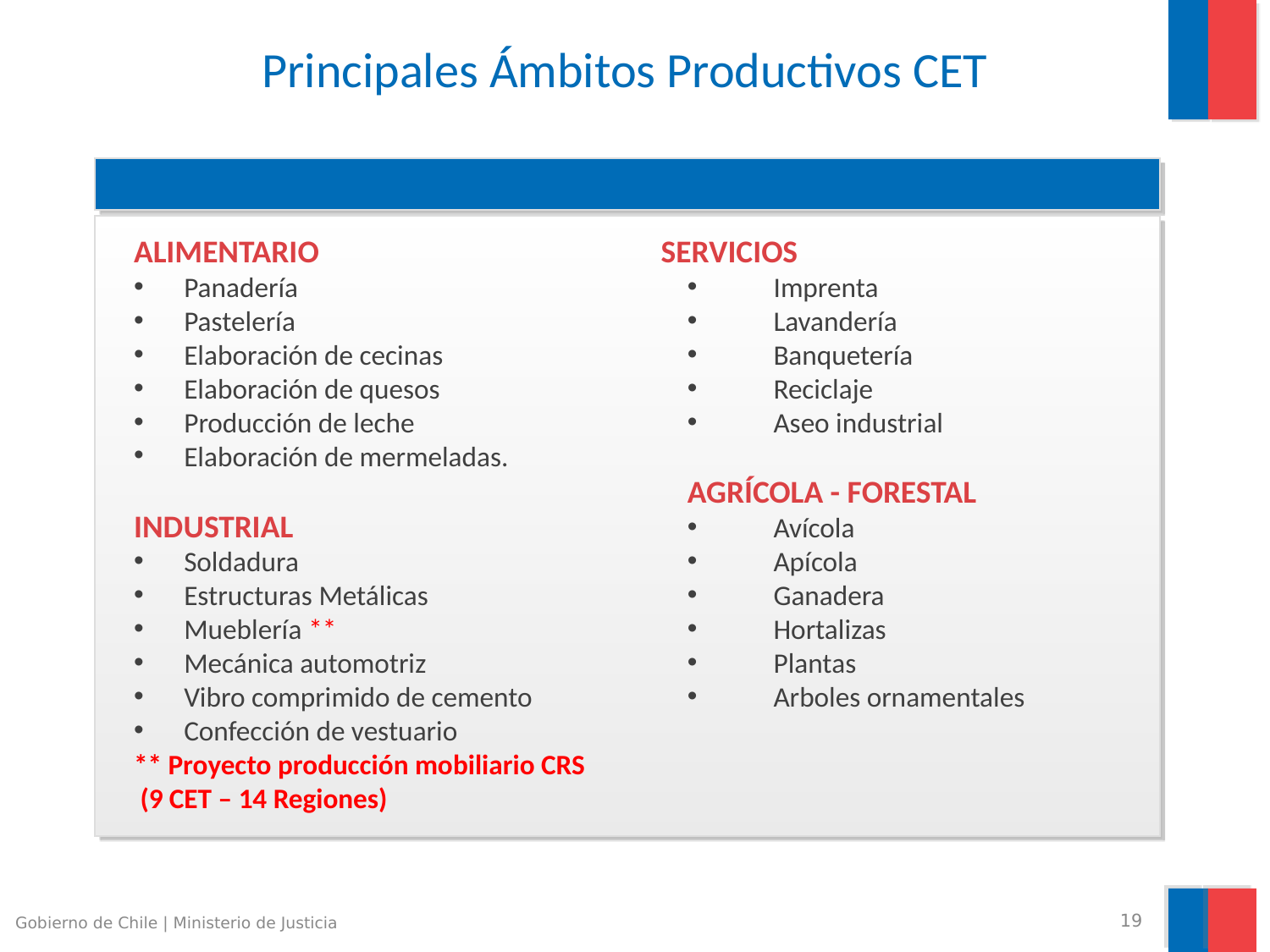

# Principales Ámbitos Productivos CET

ALIMENTARIO
Panadería
Pastelería
Elaboración de cecinas
Elaboración de quesos
Producción de leche
Elaboración de mermeladas.

INDUSTRIAL
Soldadura
Estructuras Metálicas
Mueblería **
Mecánica automotriz
Vibro comprimido de cemento
Confección de vestuario
** Proyecto producción mobiliario CRS
 (9 CET – 14 Regiones)
     SERVICIOS
Imprenta
Lavandería
Banquetería
Reciclaje
Aseo industrial

AGRÍCOLA - FORESTAL
Avícola
Apícola
Ganadera
Hortalizas
Plantas
Arboles ornamentales
Gobierno de Chile | Ministerio de Justicia
19